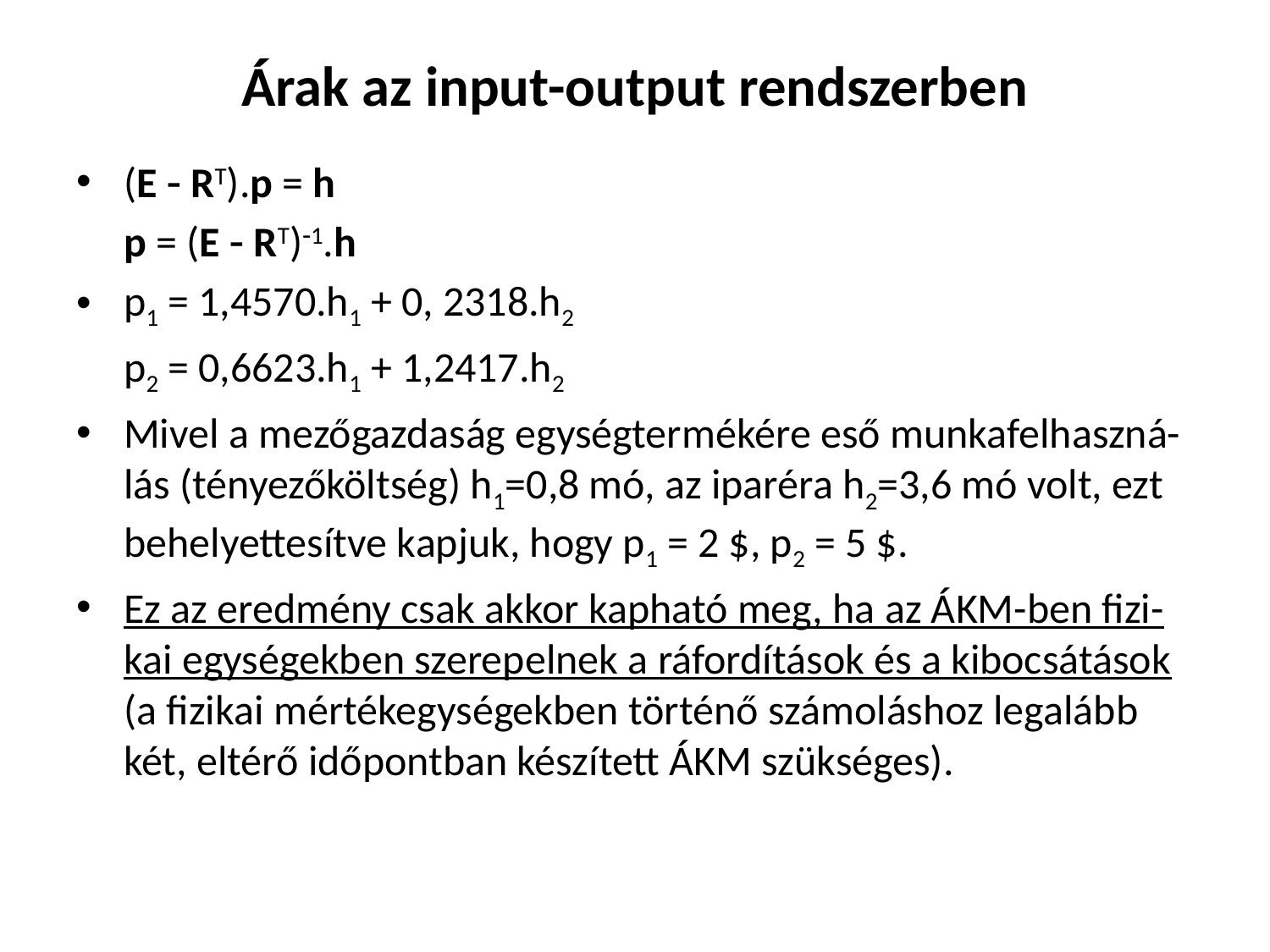

# Árak az input-output rendszerben
(E − RT).p = h
	p = (E − RT)−1.h
p1 = 1,4570.h1 + 0, 2318.h2
	p2 = 0,6623.h1 + 1,2417.h2
Mivel a mezőgazdaság egységtermékére eső munkafelhaszná-lás (tényezőköltség) h1=0,8 mó, az iparéra h2=3,6 mó volt, ezt behelyettesítve kapjuk, hogy p1 = 2 $, p2 = 5 $.
Ez az eredmény csak akkor kapható meg, ha az ÁKM-ben fizi-kai egységekben szerepelnek a ráfordítások és a kibocsátások (a fizikai mértékegységekben történő számoláshoz legalább két, eltérő időpontban készített ÁKM szükséges).